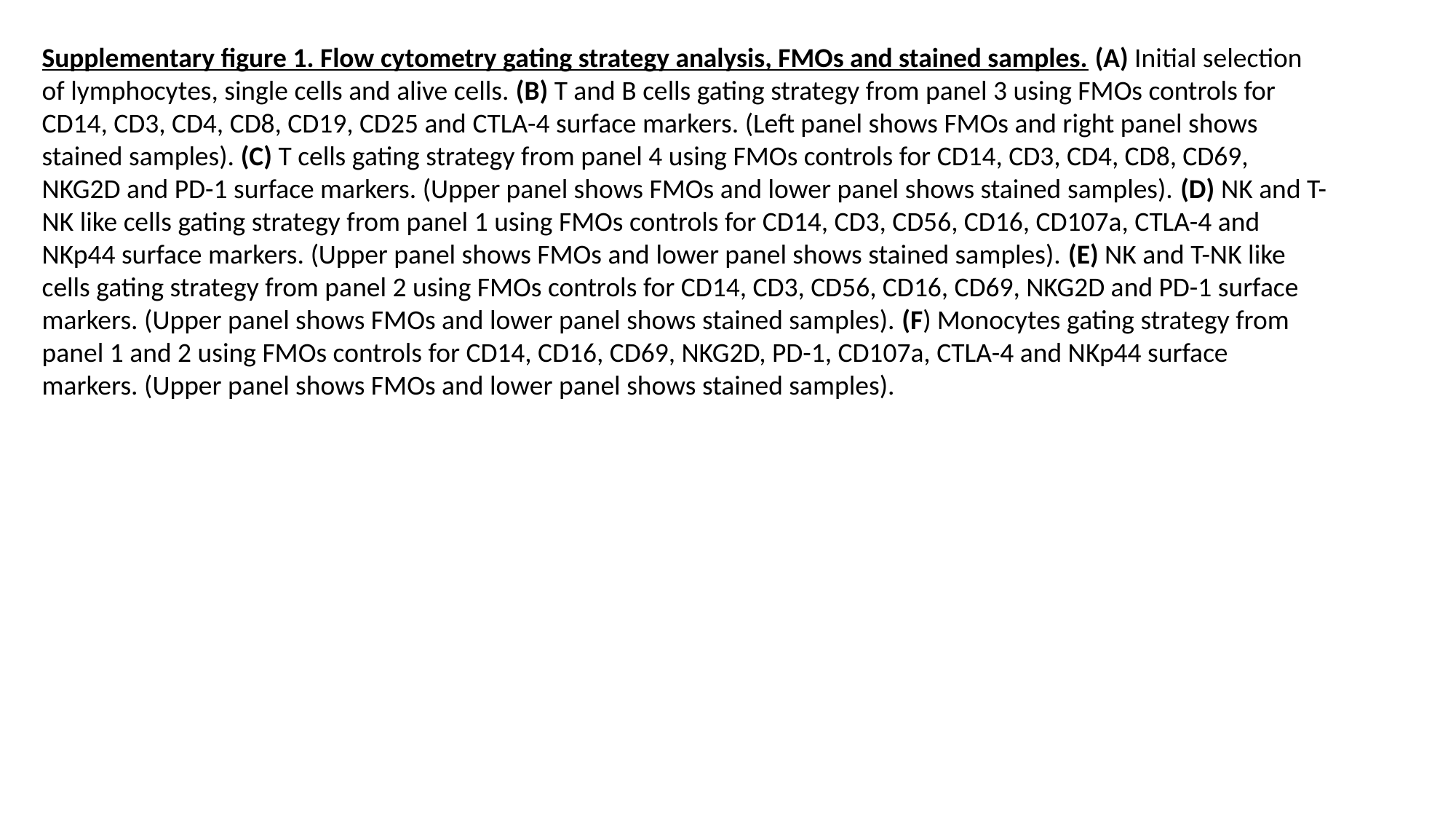

Supplementary figure 1. Flow cytometry gating strategy analysis, FMOs and stained samples. (A) Initial selection of lymphocytes, single cells and alive cells. (B) T and B cells gating strategy from panel 3 using FMOs controls for CD14, CD3, CD4, CD8, CD19, CD25 and CTLA-4 surface markers. (Left panel shows FMOs and right panel shows stained samples). (C) T cells gating strategy from panel 4 using FMOs controls for CD14, CD3, CD4, CD8, CD69, NKG2D and PD-1 surface markers. (Upper panel shows FMOs and lower panel shows stained samples). (D) NK and T-NK like cells gating strategy from panel 1 using FMOs controls for CD14, CD3, CD56, CD16, CD107a, CTLA-4 and NKp44 surface markers. (Upper panel shows FMOs and lower panel shows stained samples). (E) NK and T-NK like cells gating strategy from panel 2 using FMOs controls for CD14, CD3, CD56, CD16, CD69, NKG2D and PD-1 surface markers. (Upper panel shows FMOs and lower panel shows stained samples). (F) Monocytes gating strategy from panel 1 and 2 using FMOs controls for CD14, CD16, CD69, NKG2D, PD-1, CD107a, CTLA-4 and NKp44 surface markers. (Upper panel shows FMOs and lower panel shows stained samples).